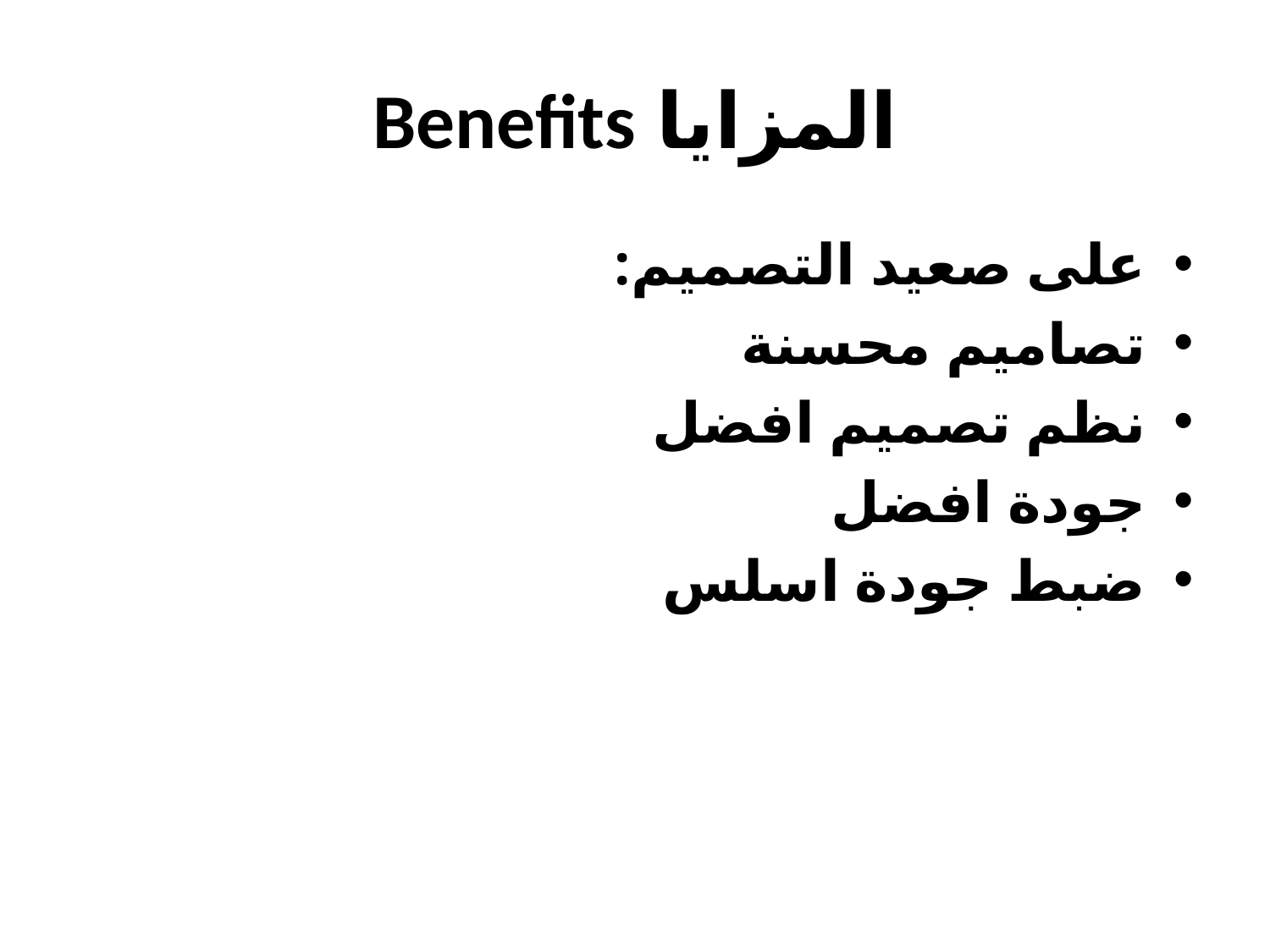

# المزايا Benefits
على صعيد التصميم:
تصاميم محسنة
نظم تصميم افضل
جودة افضل
ضبط جودة اسلس